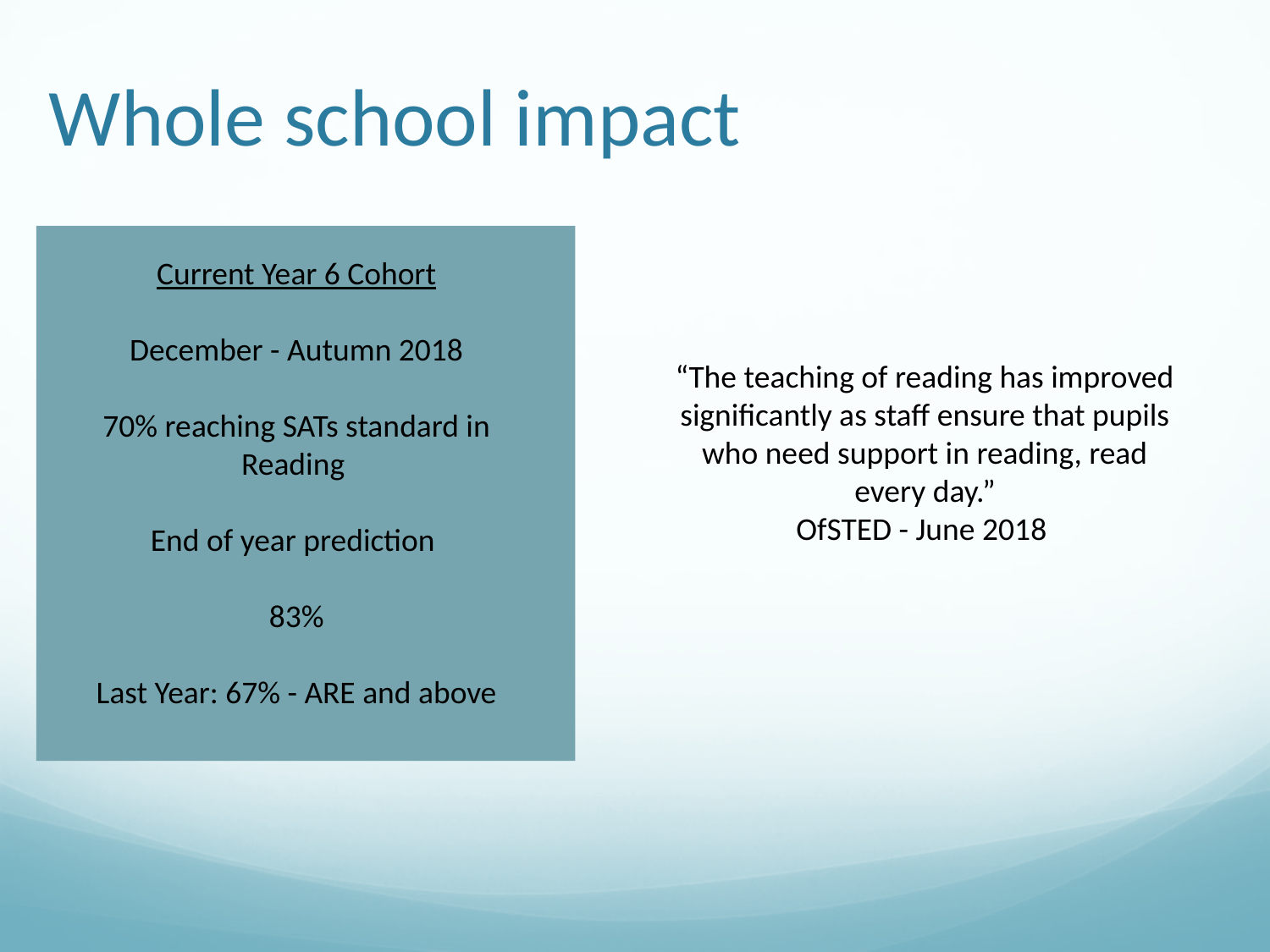

# Whole school impact

Current Year 6 Cohort

December - Autumn 2018

70% reaching SATs standard in Reading

End of year prediction

83%

Last Year: 67% - ARE and above

“The teaching of reading has improved significantly as staff ensure that pupils who need support in reading, read every day.”
OfSTED - June 2018